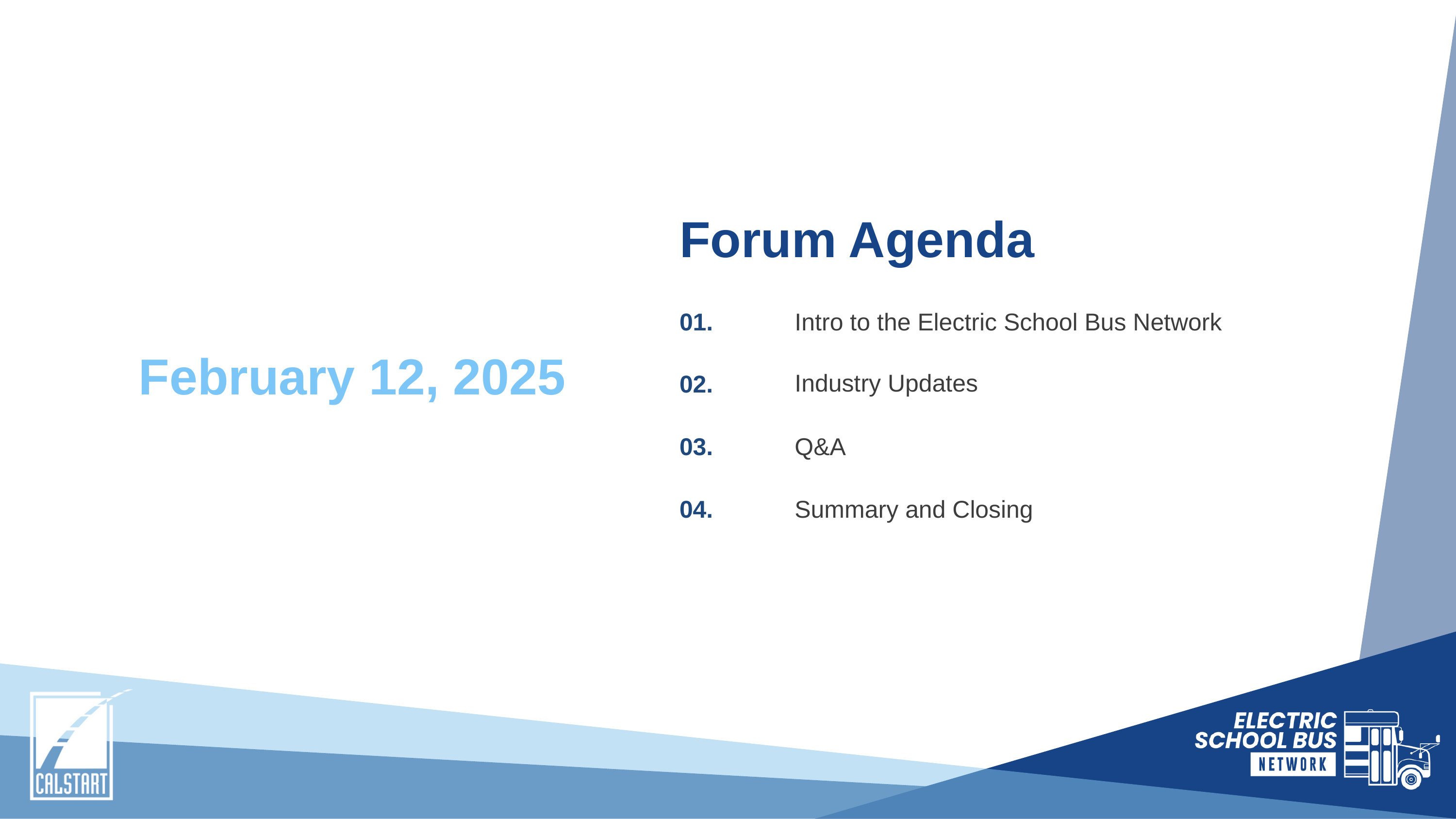

# Forum Agenda
01.
Intro to the Electric School Bus Network
February 12, 2025
Industry Updates
02.
03.
Q&A
04.
Summary and Closing